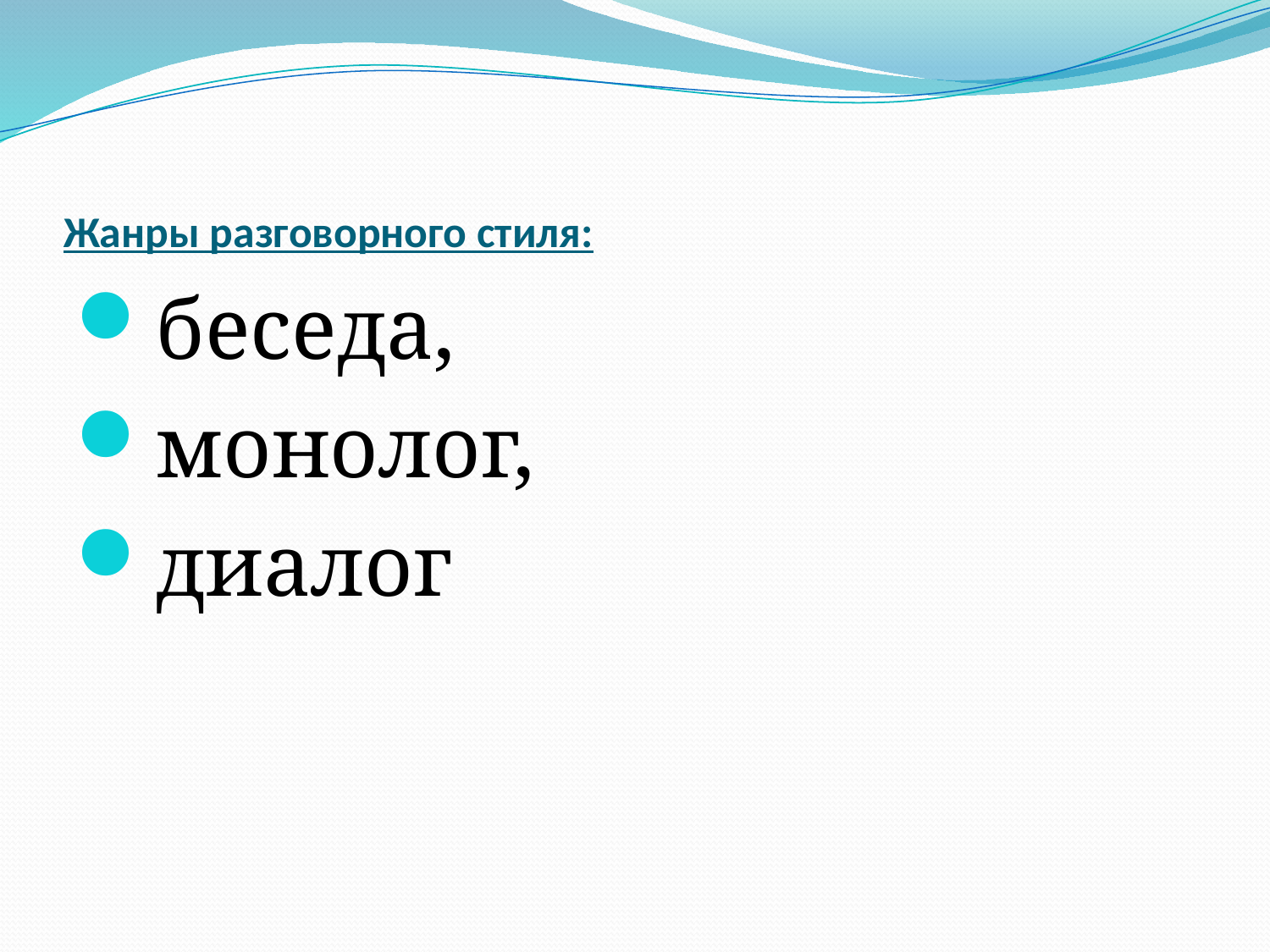

# Жанры разговорного стиля:
беседа,
монолог,
диалог